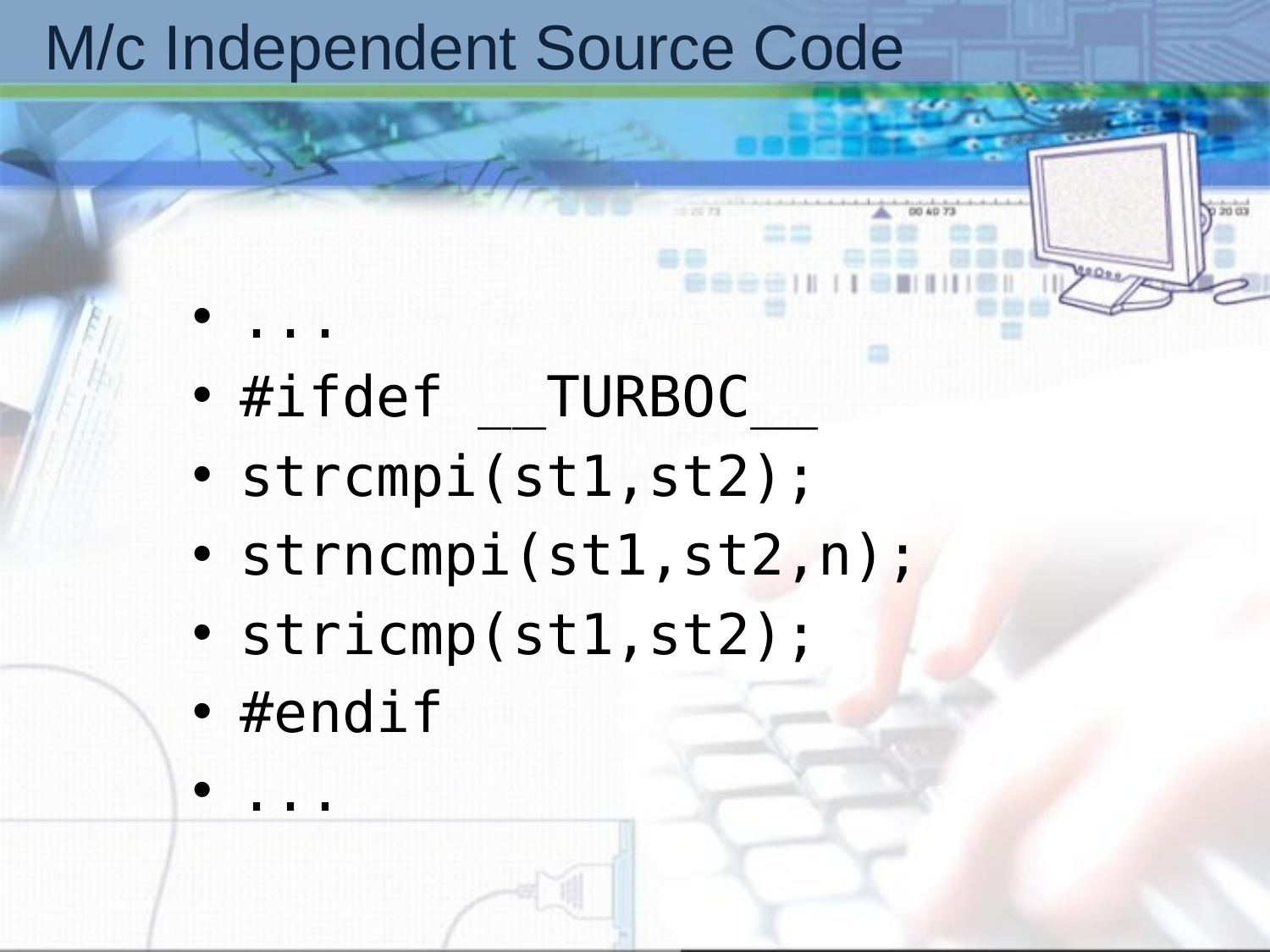

M/c Independent Source Code
# ...
#ifdef __TURBOC__

#endif
...
strcmpi(st1,st2);
strncmpi(st1,st2,n);
stricmp(st1,st2);